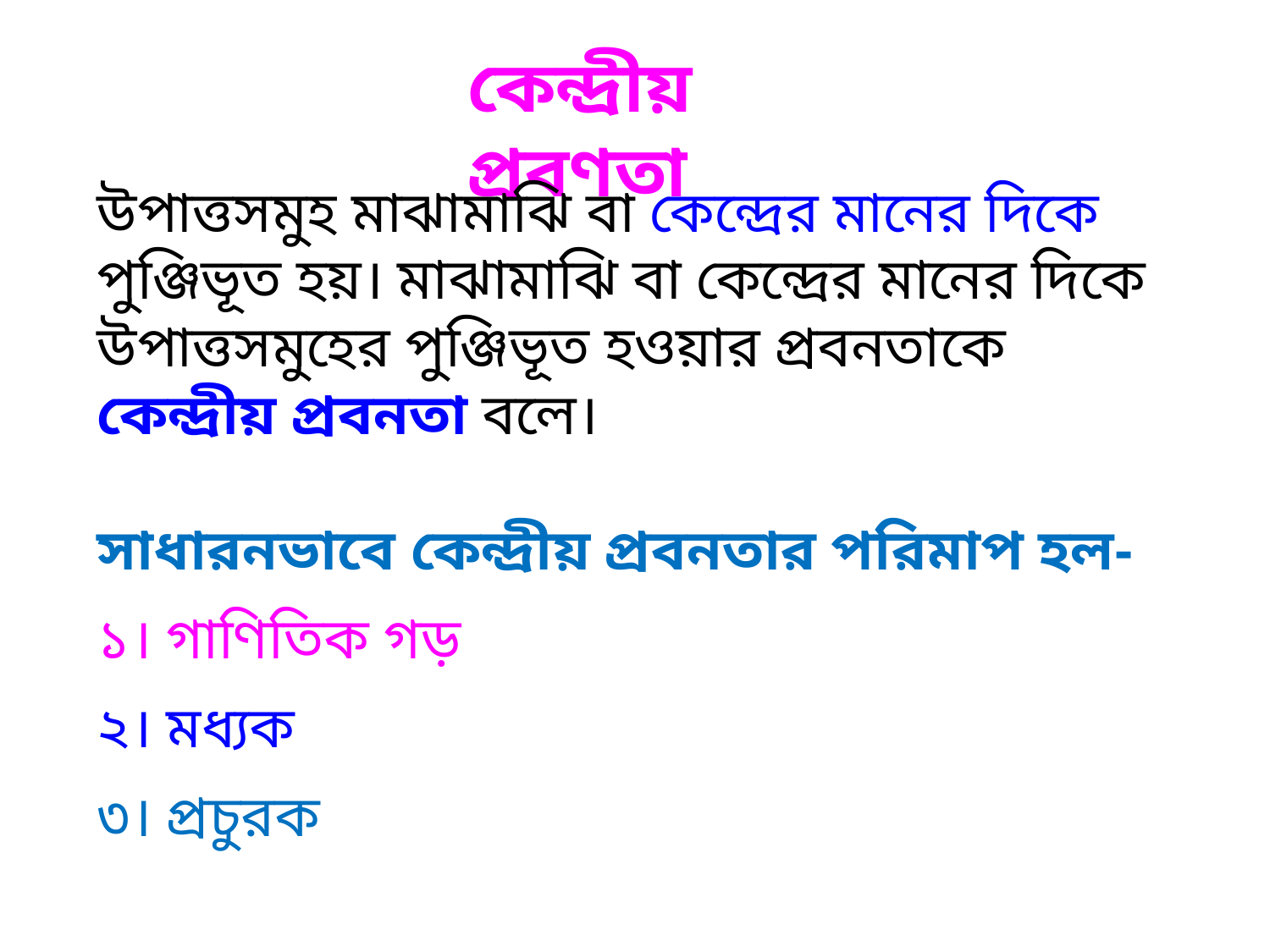

কেন্দ্রীয় প্রবণতা
উপাত্তসমুহ মাঝামাঝি বা কেন্দ্রের মানের দিকে পুঞ্জিভূত হয়। মাঝামাঝি বা কেন্দ্রের মানের দিকে উপাত্তসমুহের পুঞ্জিভূত হওয়ার প্রবনতাকে কেন্দ্রীয় প্রবনতা বলে।

সাধারনভাবে কেন্দ্রীয় প্রবনতার পরিমাপ হল-
১। গাণিতিক গড়
২। মধ্যক
৩। প্রচুরক